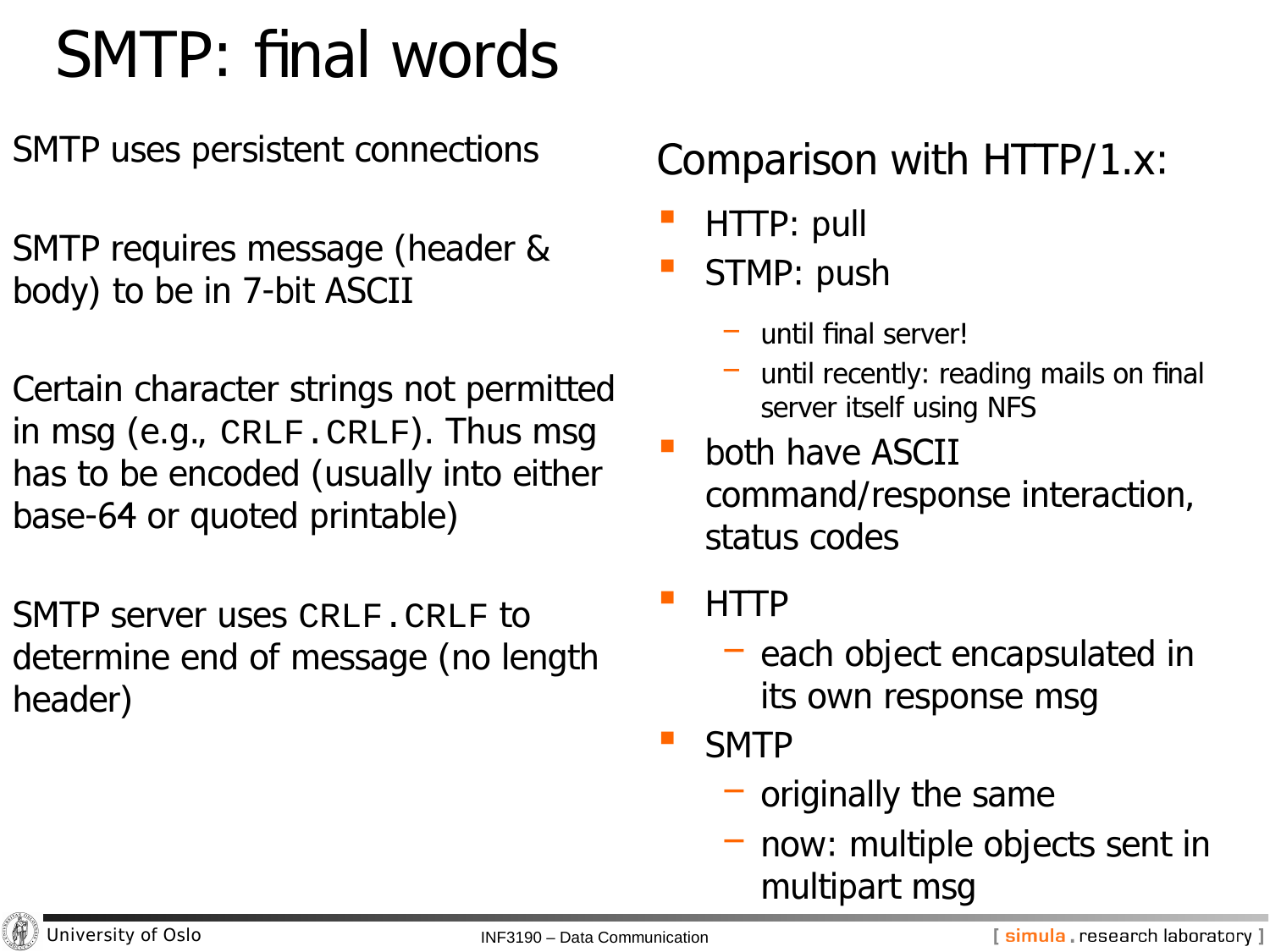

# SMTP: final words
SMTP uses persistent connections

SMTP requires message (header & body) to be in 7-bit ASCII

Certain character strings not permitted in msg (e.g., CRLF.CRLF). Thus msg has to be encoded (usually into either base-64 or quoted printable)

SMTP server uses CRLF.CRLF to determine end of message (no length header)
Comparison with HTTP/1.x:
HTTP: pull
STMP: push
until final server!
until recently: reading mails on final server itself using NFS
both have ASCII command/response interaction, status codes
HTTP
each object encapsulated in its own response msg
SMTP
originally the same
now: multiple objects sent in multipart msg